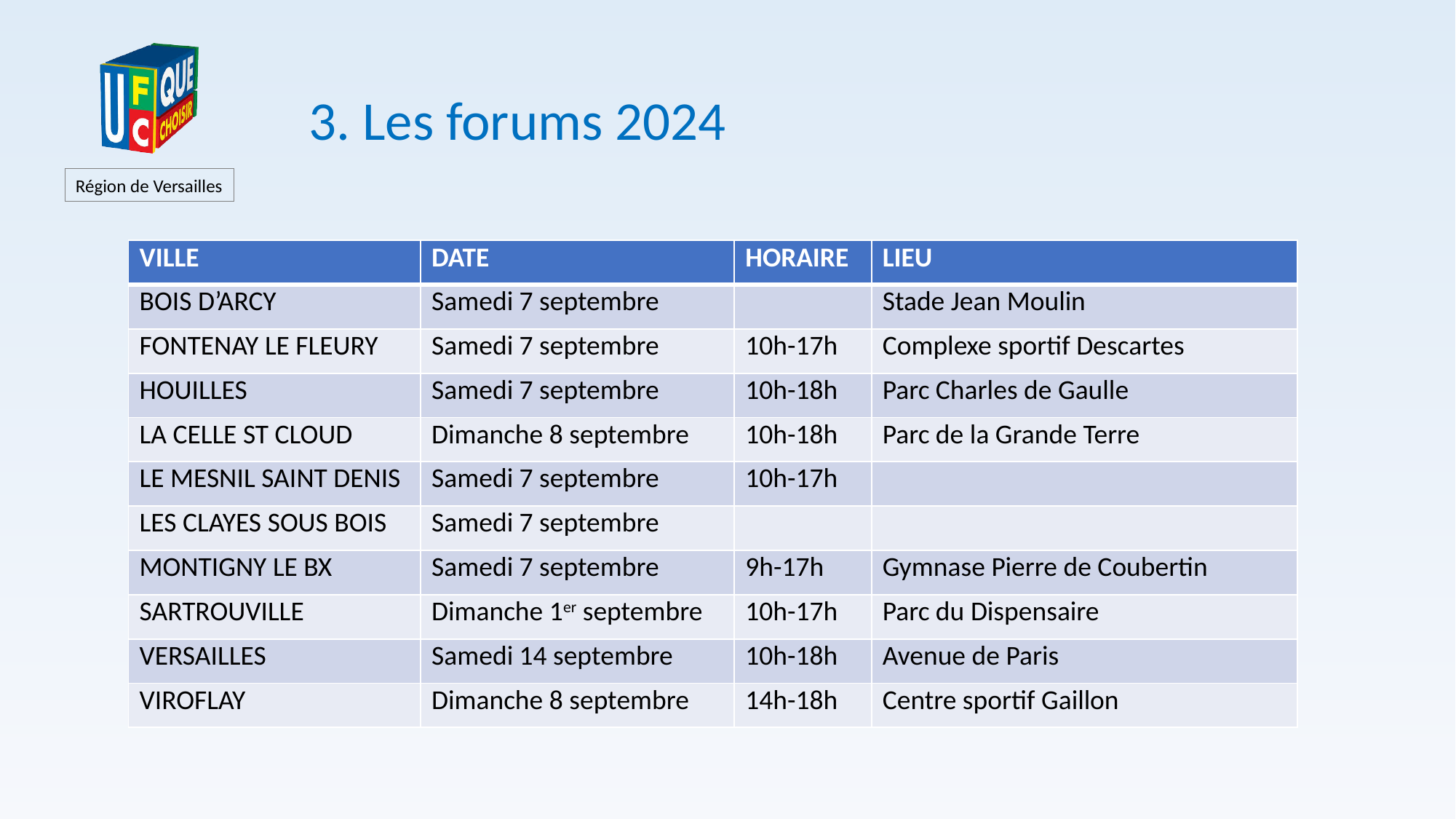

# 3. Les forums 2024
| VILLE | DATE | HORAIRE | LIEU |
| --- | --- | --- | --- |
| BOIS D’ARCY | Samedi 7 septembre |  | Stade Jean Moulin |
| FONTENAY LE FLEURY | Samedi 7 septembre | 10h-17h | Complexe sportif Descartes |
| HOUILLES | Samedi 7 septembre | 10h-18h | Parc Charles de Gaulle |
| LA CELLE ST CLOUD | Dimanche 8 septembre | 10h-18h | Parc de la Grande Terre |
| LE MESNIL SAINT DENIS | Samedi 7 septembre | 10h-17h |  |
| LES CLAYES SOUS BOIS | Samedi 7 septembre |  |  |
| MONTIGNY LE BX | Samedi 7 septembre | 9h-17h | Gymnase Pierre de Coubertin |
| SARTROUVILLE | Dimanche 1er septembre | 10h-17h | Parc du Dispensaire |
| VERSAILLES | Samedi 14 septembre | 10h-18h | Avenue de Paris |
| VIROFLAY | Dimanche 8 septembre | 14h-18h | Centre sportif Gaillon |